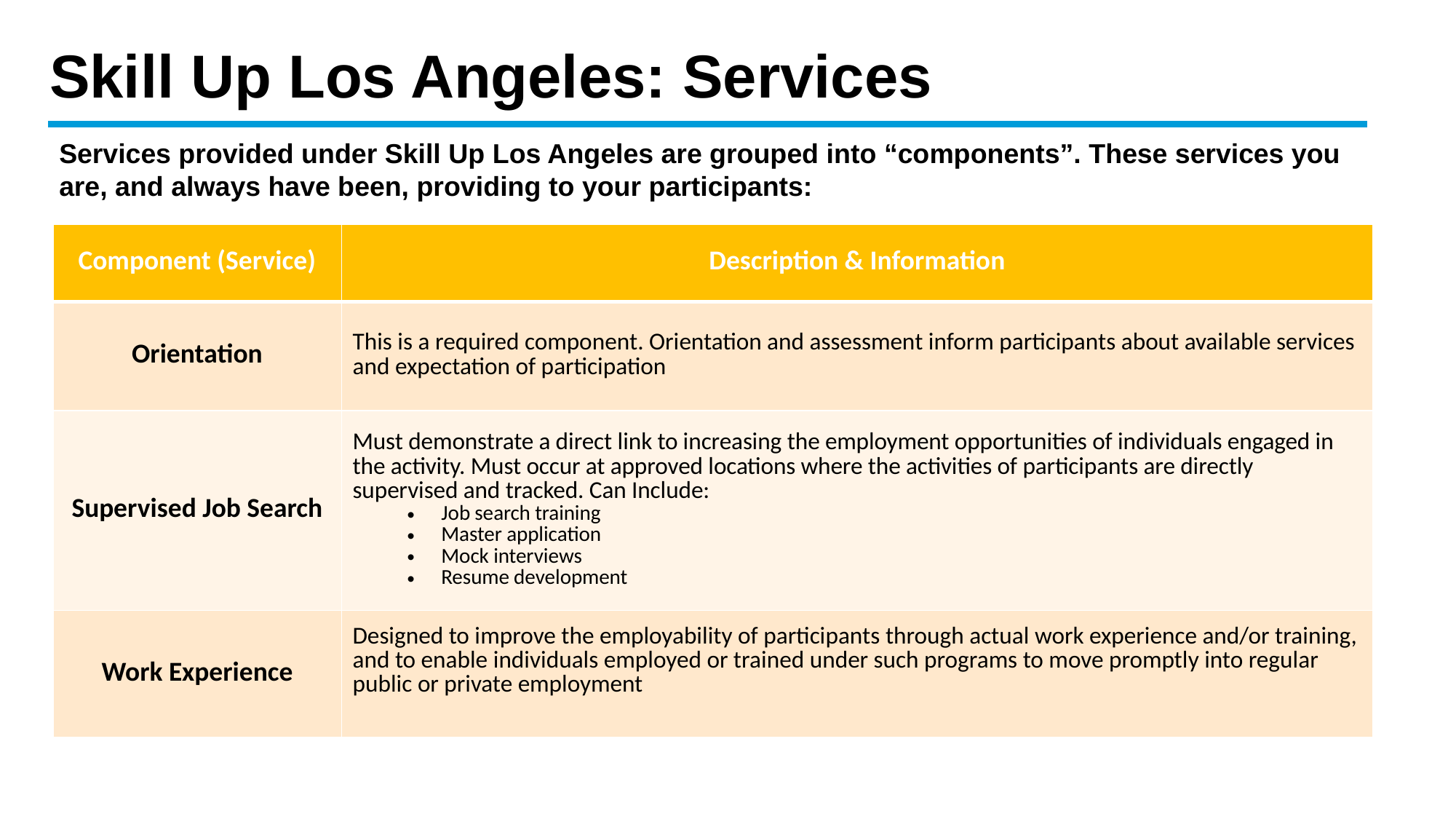

# Skill Up Los Angeles: Services
Services provided under Skill Up Los Angeles are grouped into “components”. These services you are, and always have been, providing to your participants:
| Component (Service) | Description & Information |
| --- | --- |
| Orientation | This is a required component. Orientation and assessment inform participants about available services and expectation of participation |
| Supervised Job Search | Must demonstrate a direct link to increasing the employment opportunities of individuals engaged in the activity. Must occur at approved locations where the activities of participants are directly supervised and tracked. Can Include: Job search training Master application Mock interviews Resume development |
| Work Experience | Designed to improve the employability of participants through actual work experience and/or training, and to enable individuals employed or trained under such programs to move promptly into regular public or private employment |